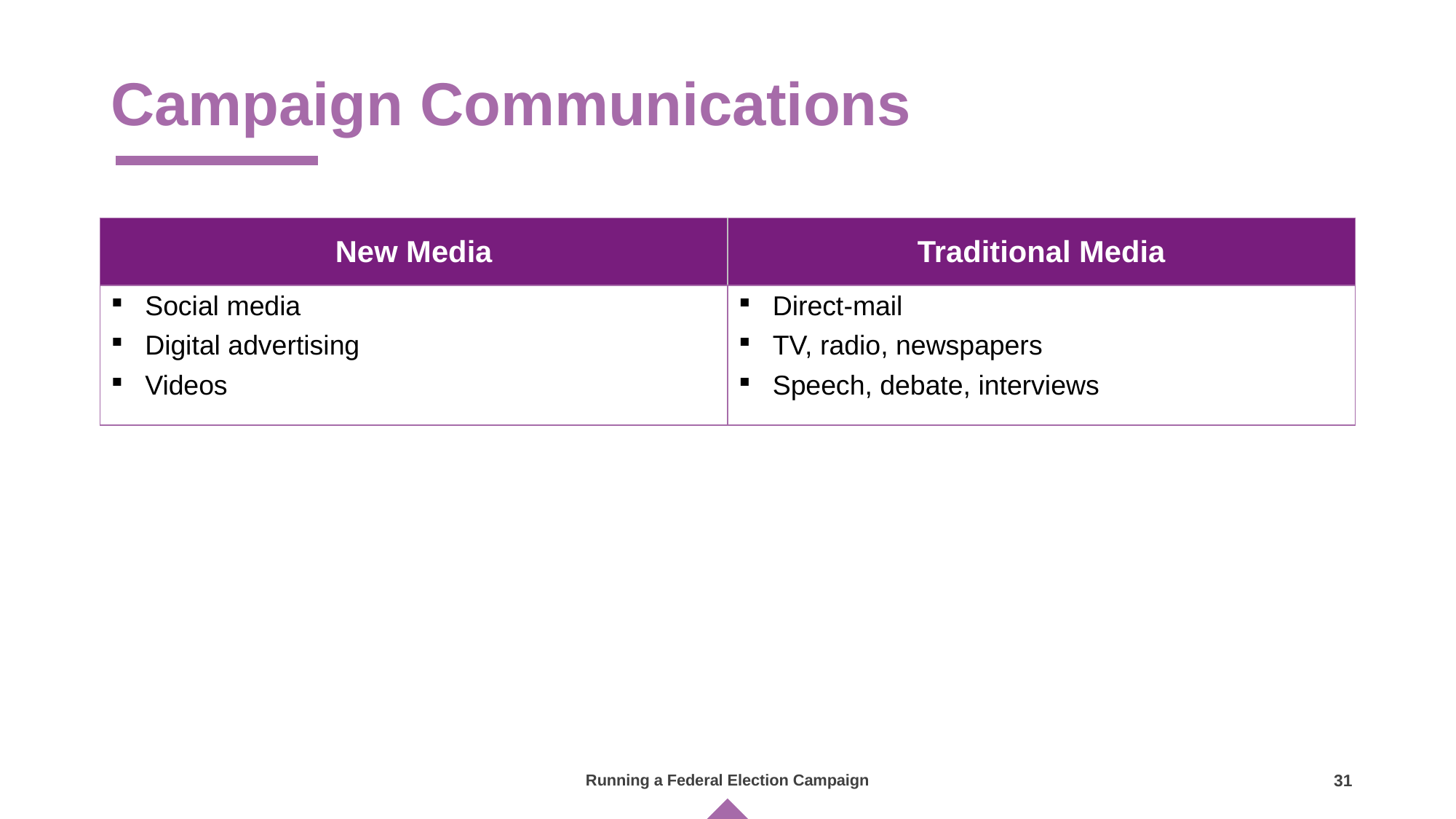

# Campaign Communications
| New Media | Traditional Media |
| --- | --- |
| Social media Digital advertising Videos | Direct-mail TV, radio, newspapers Speech, debate, interviews |